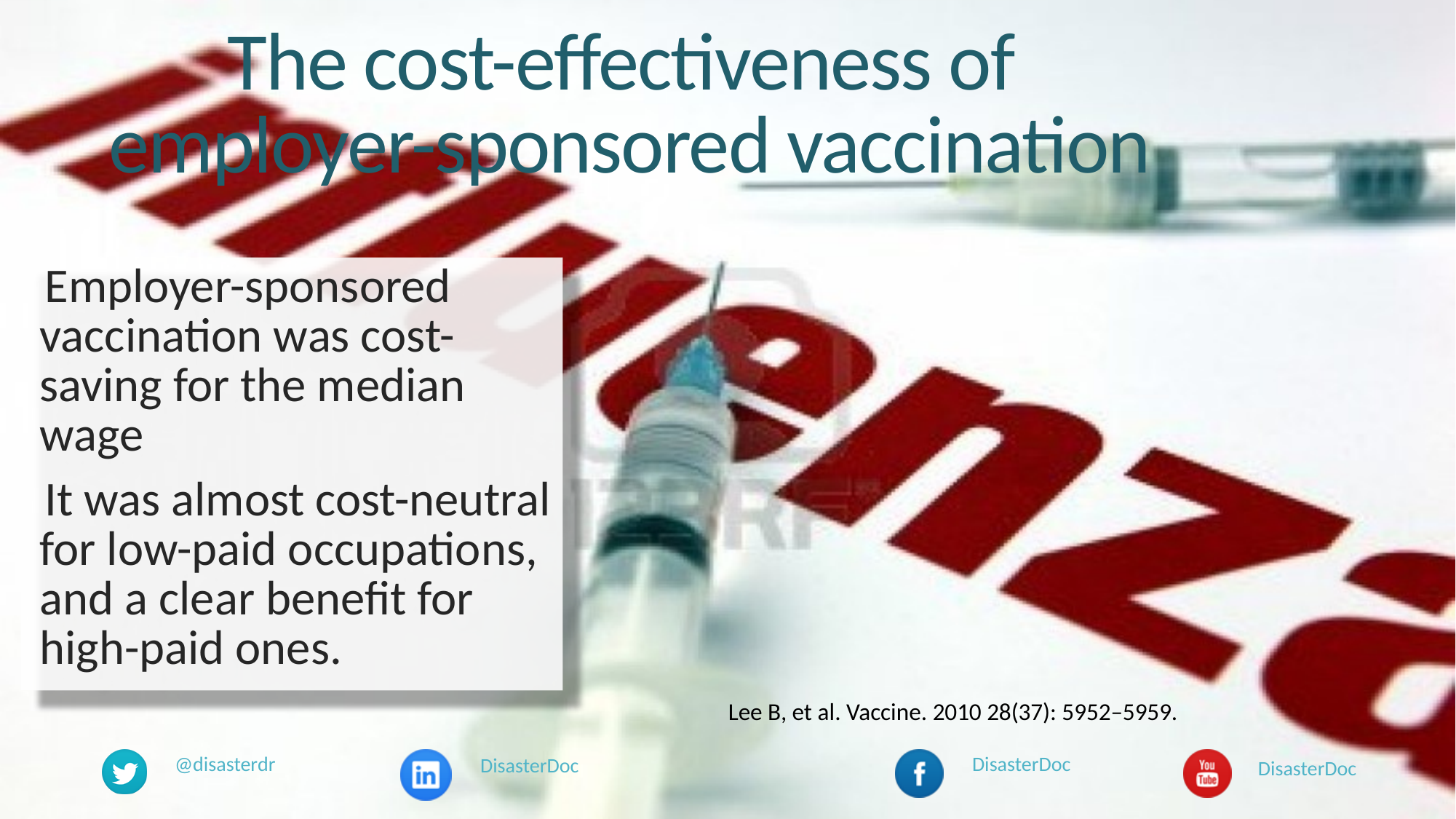

# The cost-effectiveness of employer-sponsored vaccination
Employer-sponsored vaccination was cost-saving for the median wage
It was almost cost-neutral for low-paid occupations, and a clear benefit for high-paid ones.
Lee B, et al. Vaccine. 2010 28(37): 5952–5959.